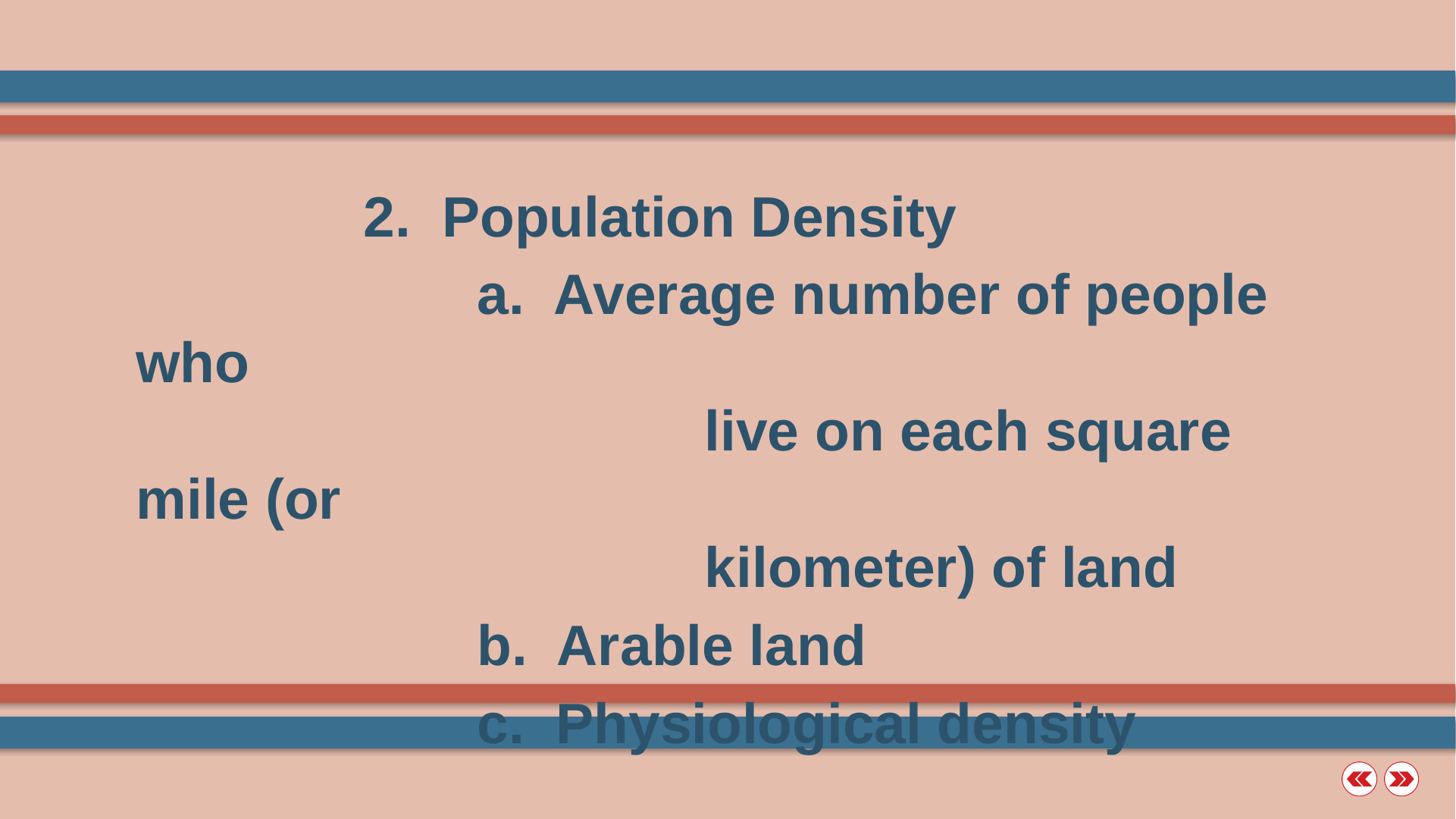

2.  Population Density
			a.  Average number of people who
					live on each square mile (or
					kilometer) of land
			b.  Arable land
			c.  Physiological density